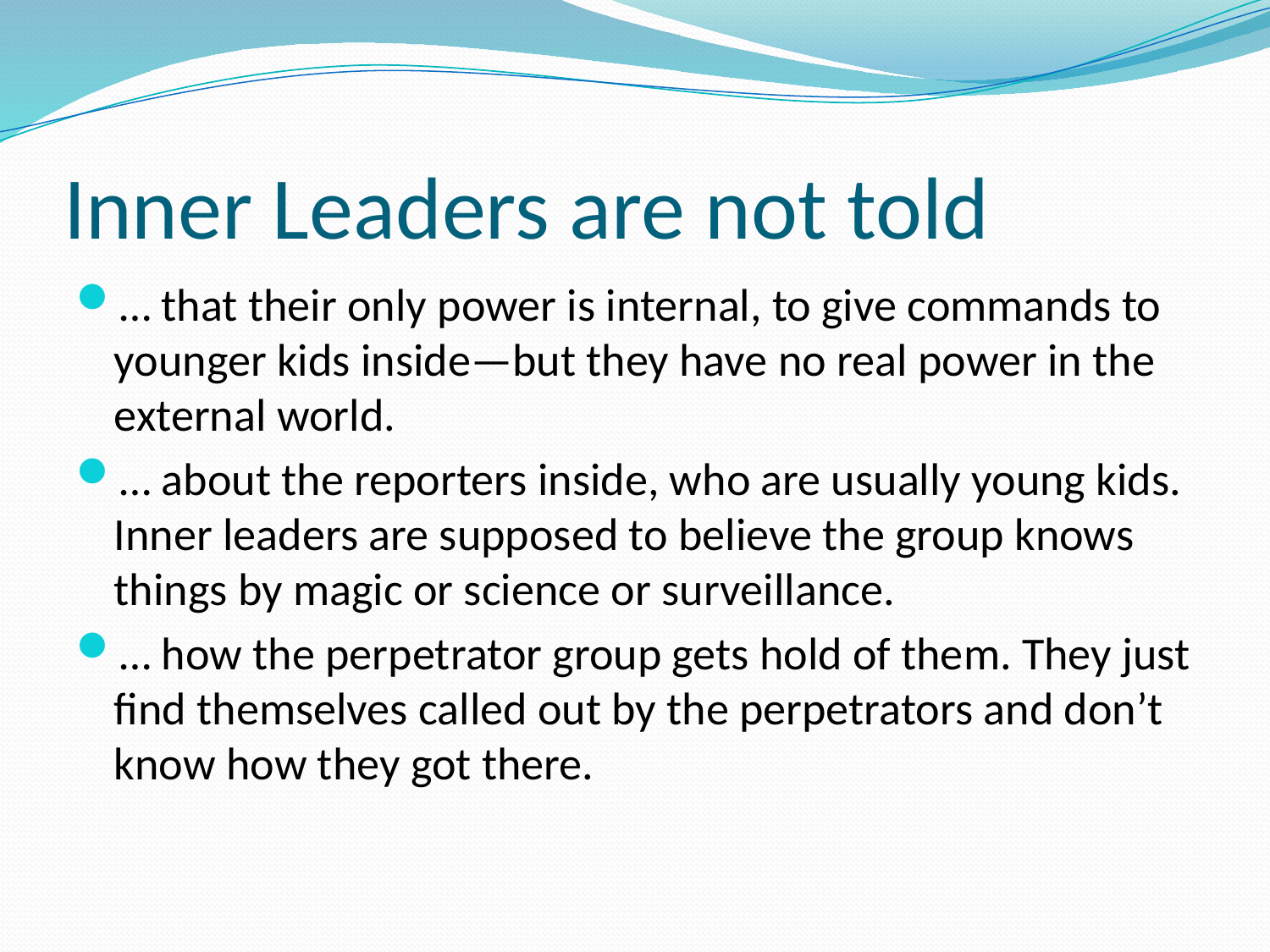

# Inner Leaders are not told
… that their only power is internal, to give commands to younger kids inside—but they have no real power in the external world.
… about the reporters inside, who are usually young kids. Inner leaders are supposed to believe the group knows things by magic or science or surveillance.
… how the perpetrator group gets hold of them. They just find themselves called out by the perpetrators and don’t know how they got there.